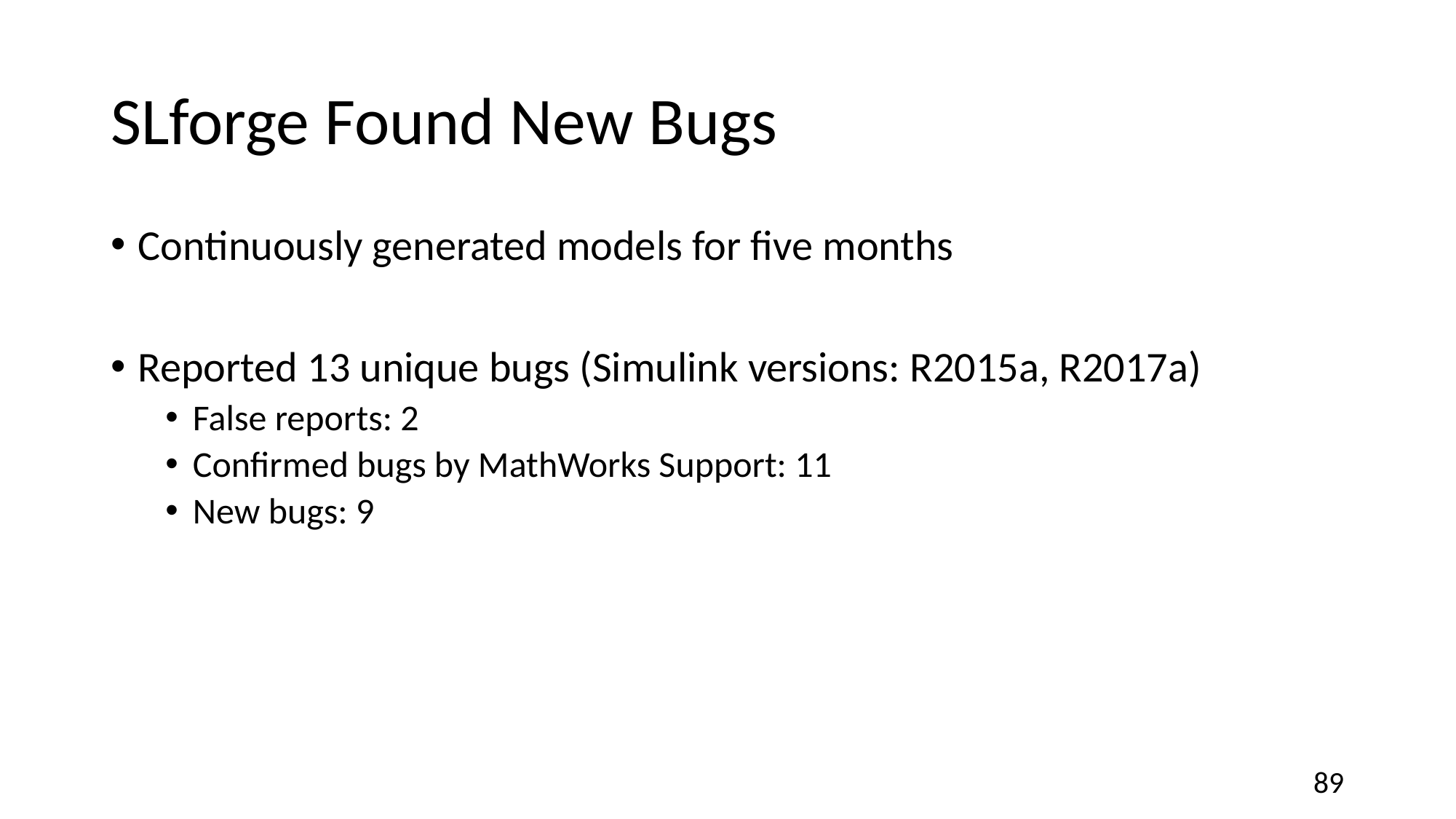

# SLforge Found New Bugs
Continuously generated models for five months

Reported 13 unique bugs (Simulink versions: R2015a, R2017a)
False reports: 2
Confirmed bugs by MathWorks Support: 11
New bugs: 9

89